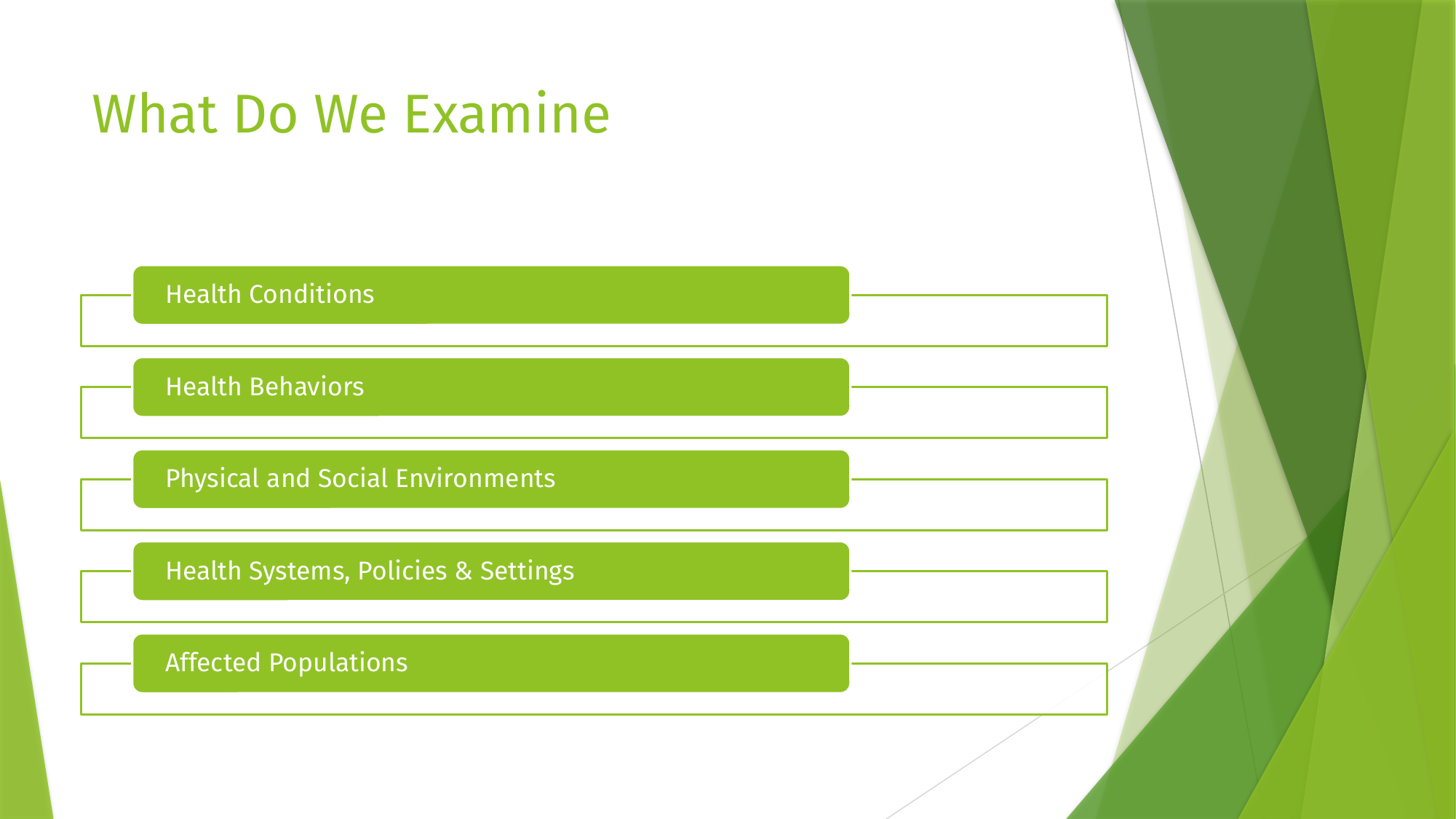

# What Do We Examine
Health Conditions
Health Behaviors
Physical and Social Environments
Health Systems, Policies & Settings
Affected Populations